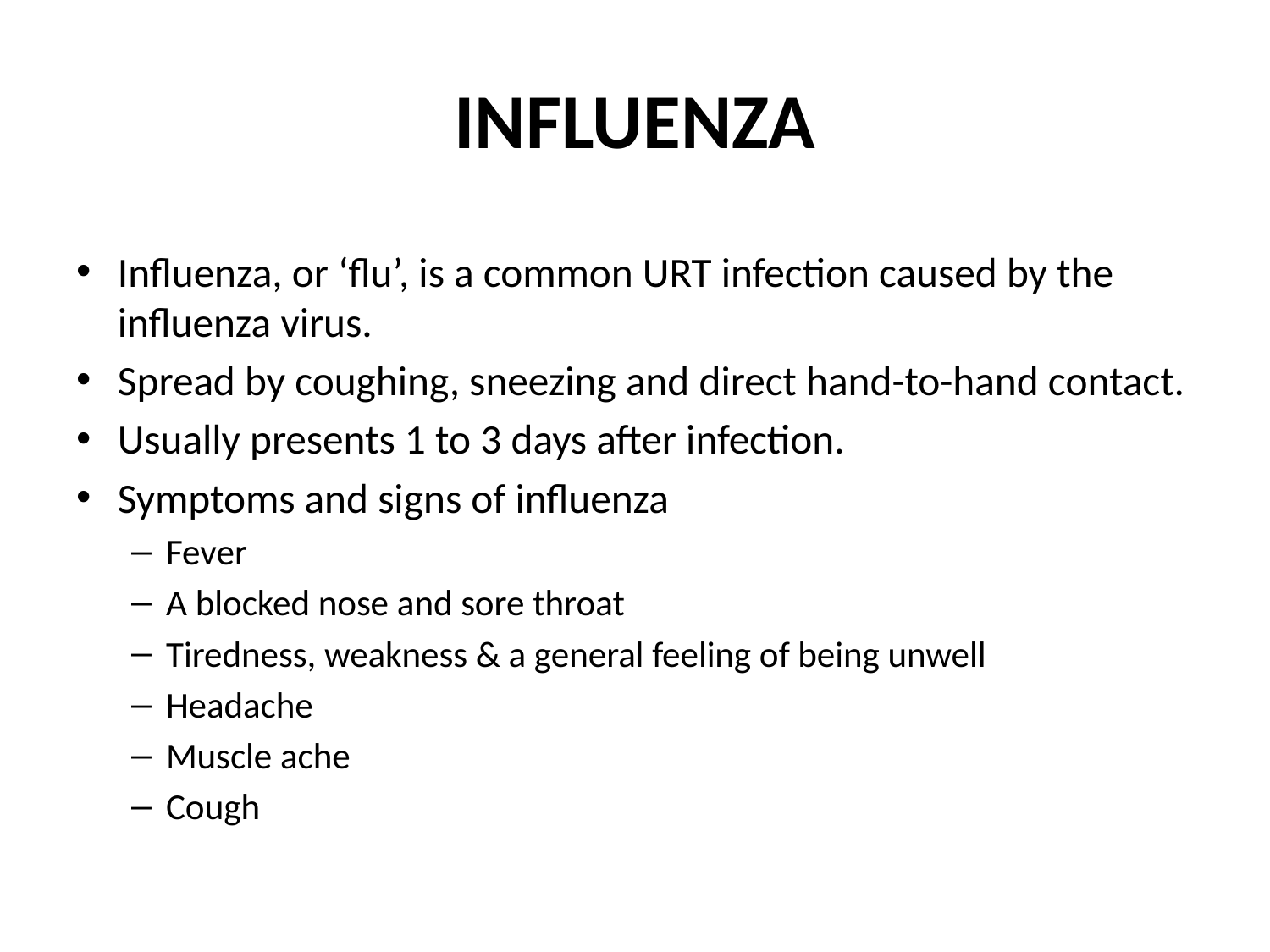

# INFLUENZA
Influenza, or ‘flu’, is a common URT infection caused by the influenza virus.
Spread by coughing, sneezing and direct hand-to-hand contact.
Usually presents 1 to 3 days after infection.
Symptoms and signs of influenza
Fever
A blocked nose and sore throat
Tiredness, weakness & a general feeling of being unwell
Headache
Muscle ache
Cough